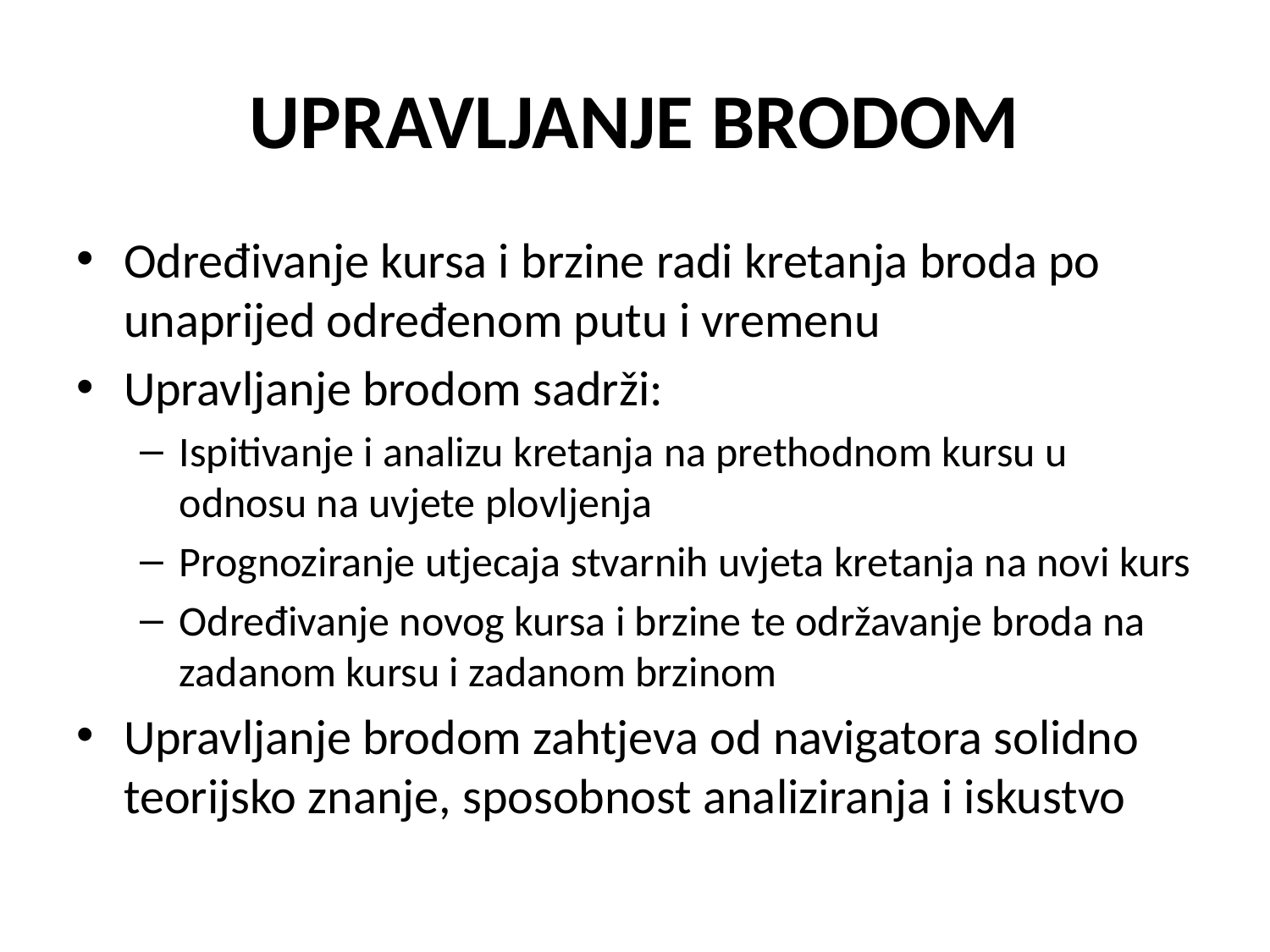

# UPRAVLJANJE BRODOM
Određivanje kursa i brzine radi kretanja broda po unaprijed određenom putu i vremenu
Upravljanje brodom sadrži:
Ispitivanje i analizu kretanja na prethodnom kursu u odnosu na uvjete plovljenja
Prognoziranje utjecaja stvarnih uvjeta kretanja na novi kurs
Određivanje novog kursa i brzine te održavanje broda na zadanom kursu i zadanom brzinom
Upravljanje brodom zahtjeva od navigatora solidno teorijsko znanje, sposobnost analiziranja i iskustvo